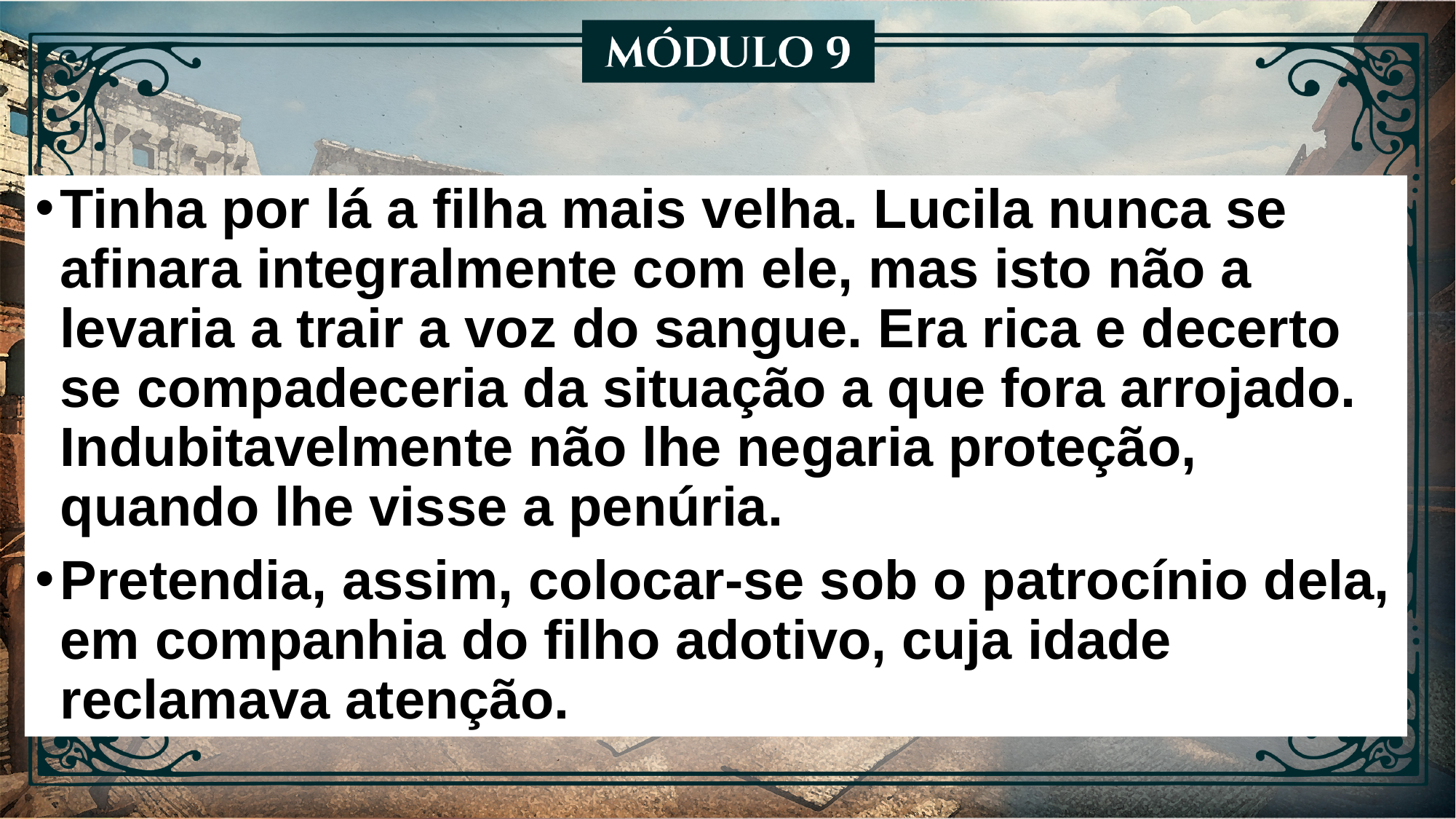

Tinha por lá a filha mais velha. Lucila nunca se afinara integralmente com ele, mas isto não a levaria a trair a voz do sangue. Era rica e decerto se compadeceria da situação a que fora arrojado. Indubitavelmente não lhe negaria proteção, quando lhe visse a penúria.
Pretendia, assim, colocar-se sob o patrocínio dela, em companhia do filho adotivo, cuja idade reclamava atenção.